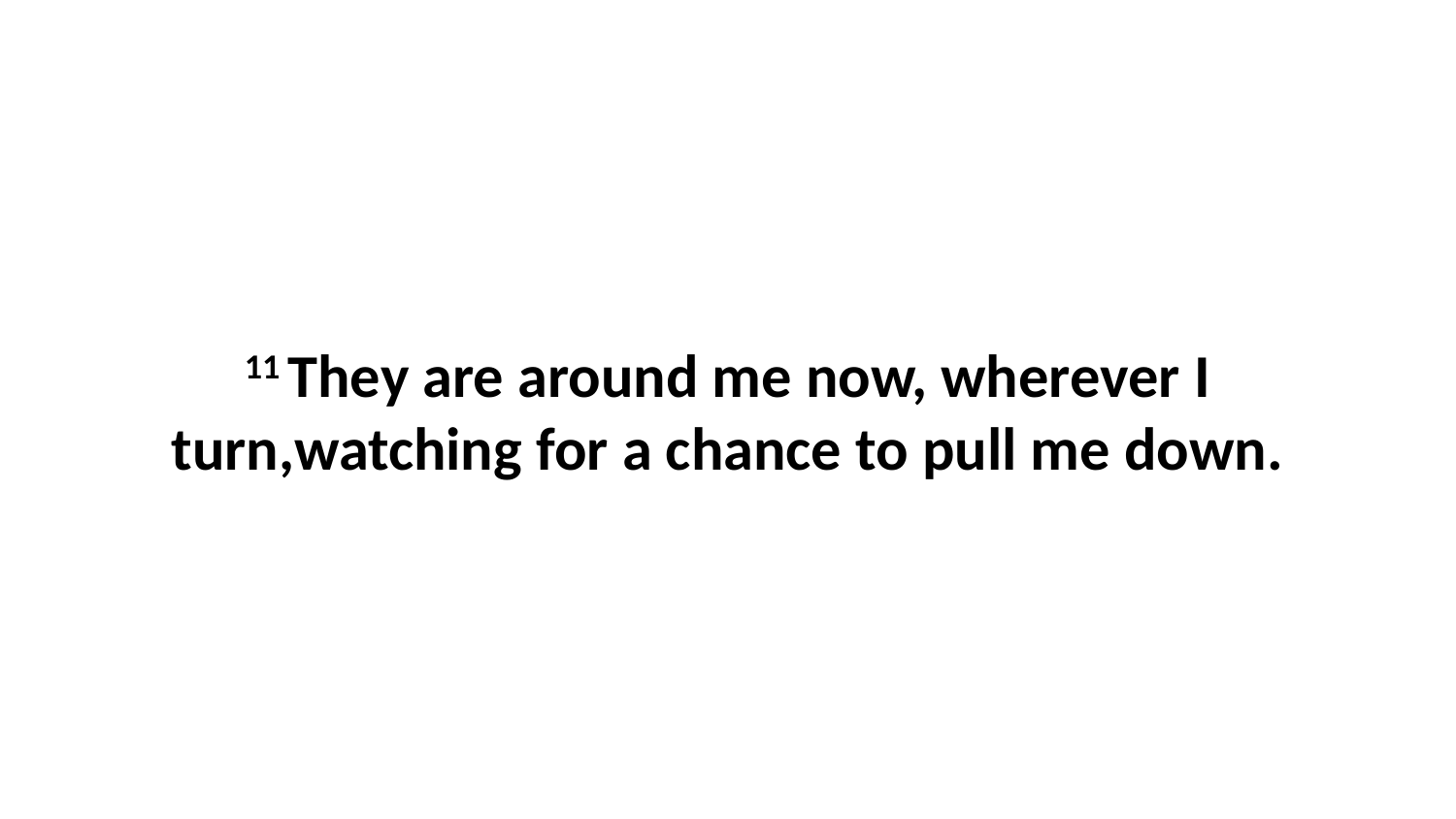

11 They are around me now, wherever I turn,watching for a chance to pull me down.